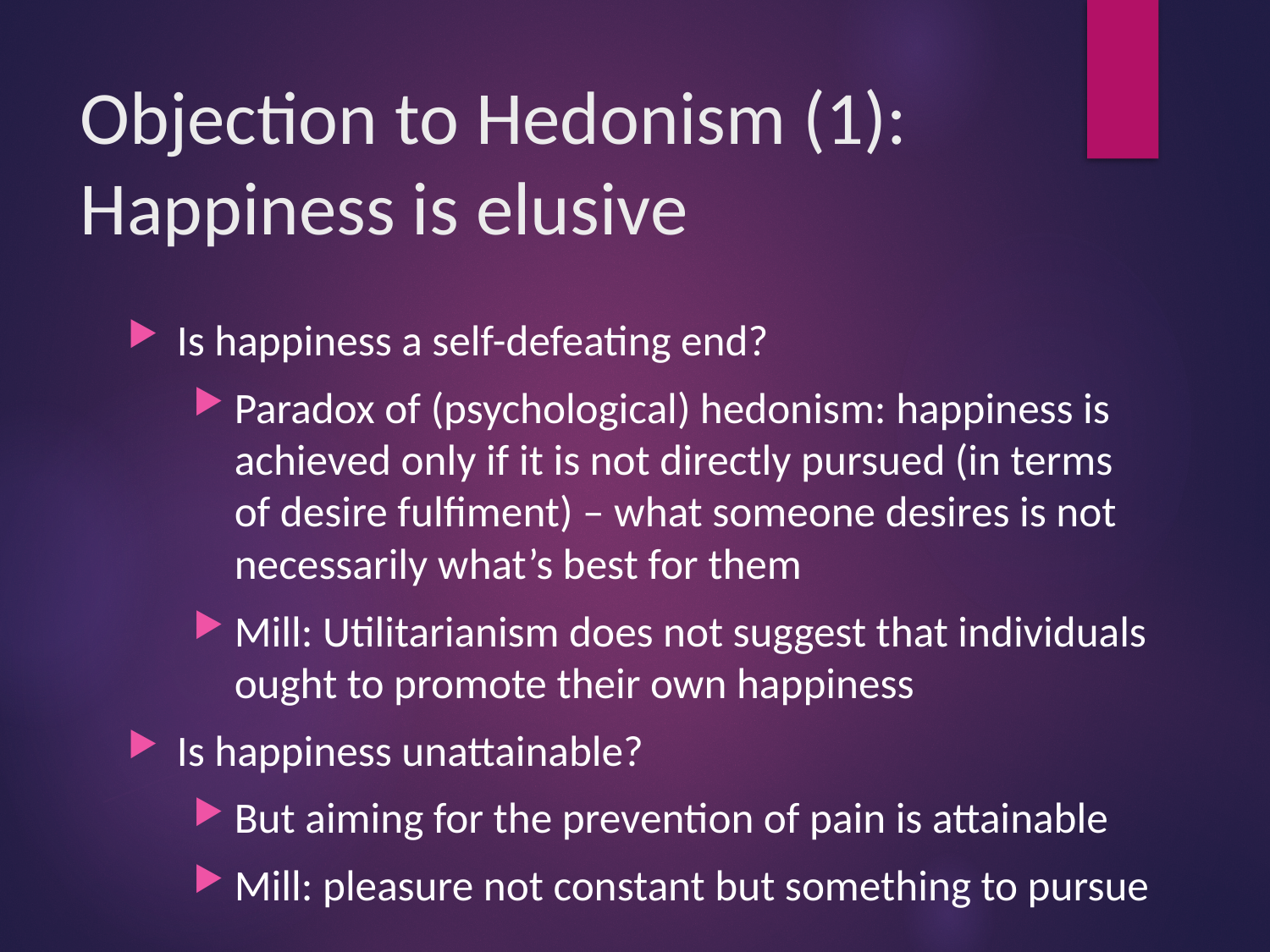

# Objection to Hedonism (1): Happiness is elusive
Is happiness a self-defeating end?
Paradox of (psychological) hedonism: happiness is achieved only if it is not directly pursued (in terms of desire fulfiment) – what someone desires is not necessarily what’s best for them
Mill: Utilitarianism does not suggest that individuals ought to promote their own happiness
Is happiness unattainable?
But aiming for the prevention of pain is attainable
Mill: pleasure not constant but something to pursue